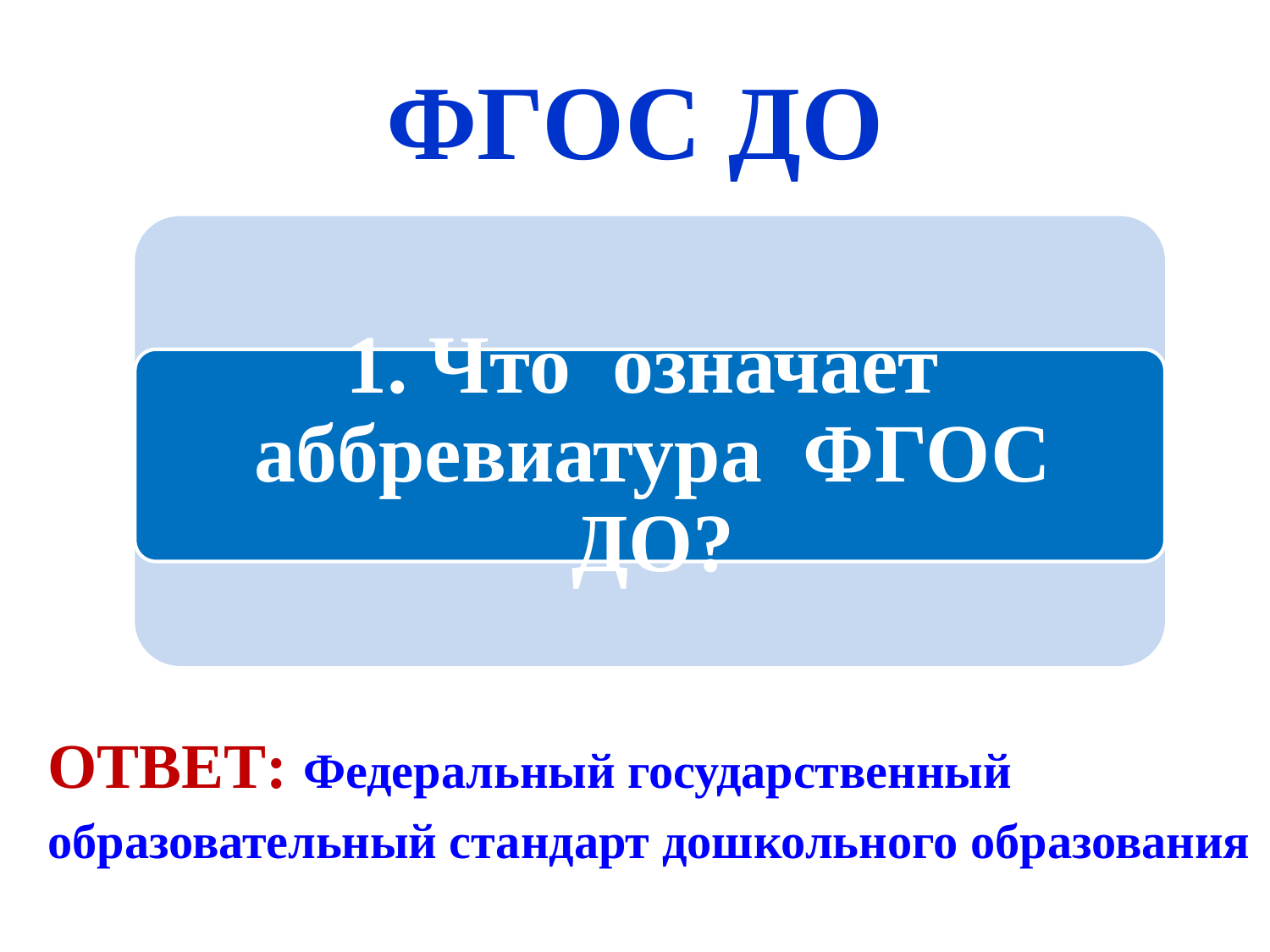

# ФГОС ДО

1. Что  означает  аббревиатура  ФГОС ДО?
Ответ: Федеральный государственный образовательный стандарт дошкольного образования